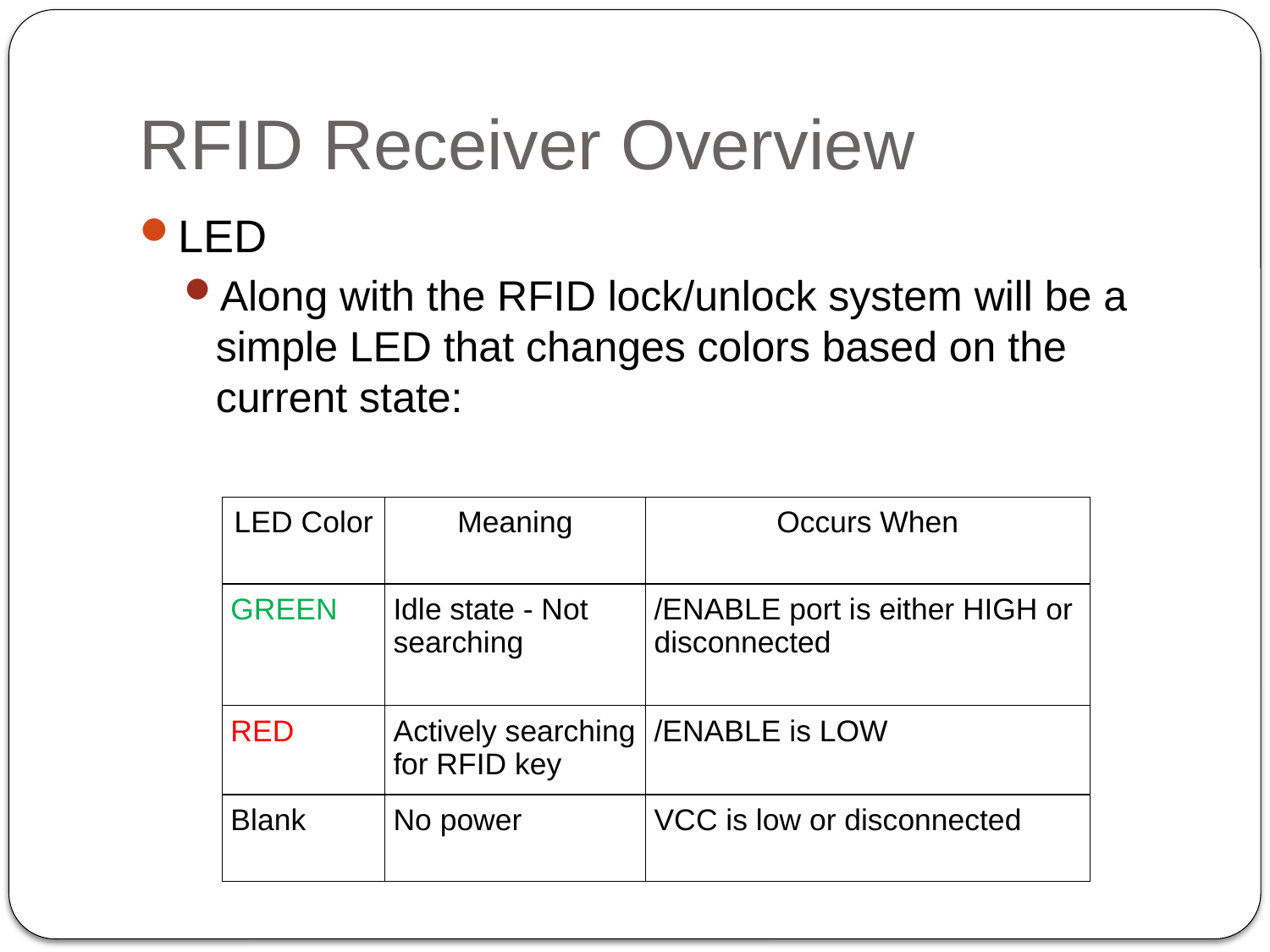

# RFID Receiver Overview
LED
Along with the RFID lock/unlock system will be a simple LED that changes colors based on the current state:

| LED Color | Meaning | Occurs When |
| --- | --- | --- |
| GREEN | Idle state - Not searching | /ENABLE port is either HIGH or disconnected |
| RED | Actively searching for RFID key | /ENABLE is LOW |
| Blank | No power | VCC is low or disconnected |